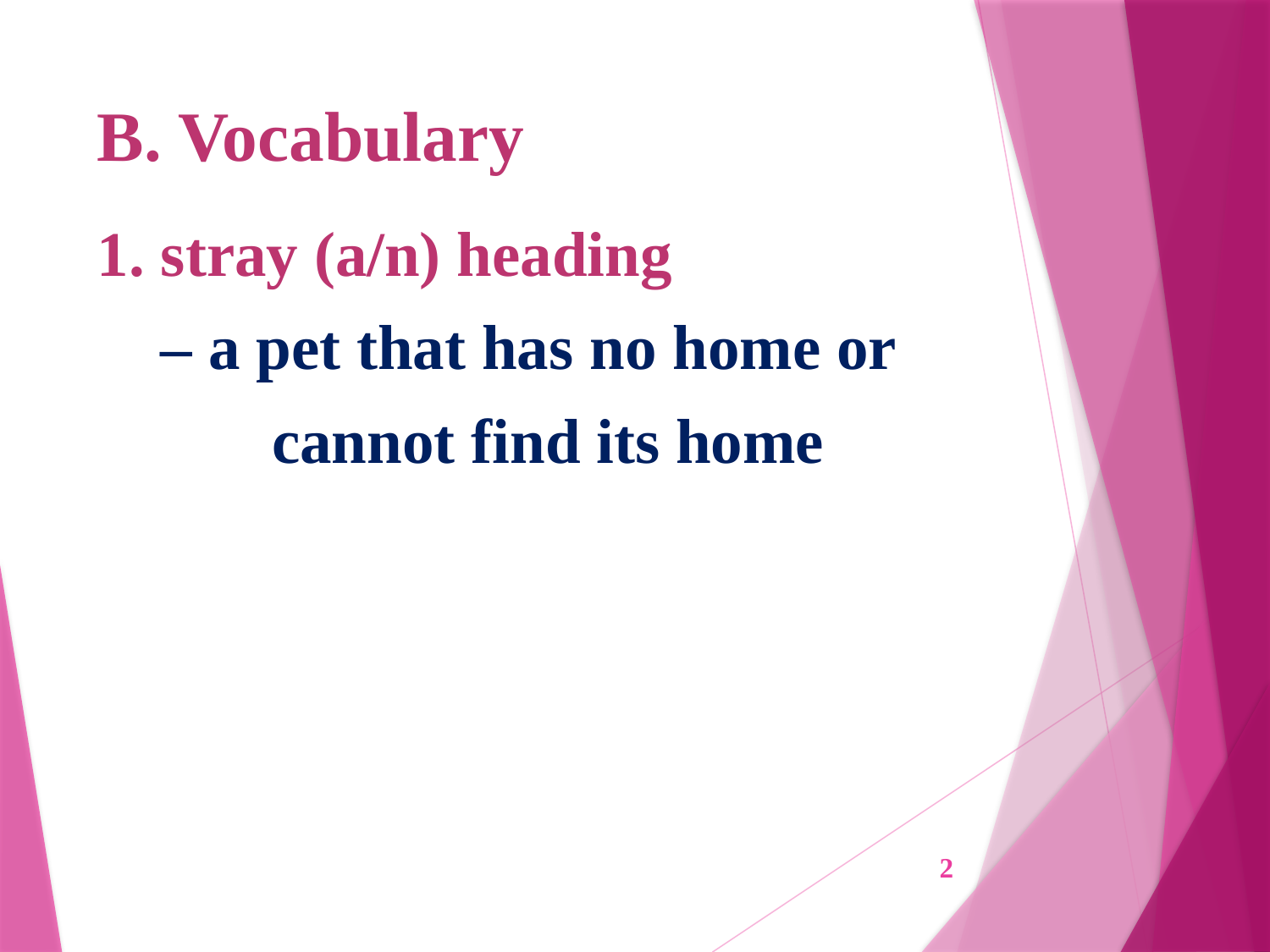

# B. Vocabulary
1. stray (a/n) heading
    – a pet that has no home or
	   cannot find its home

2